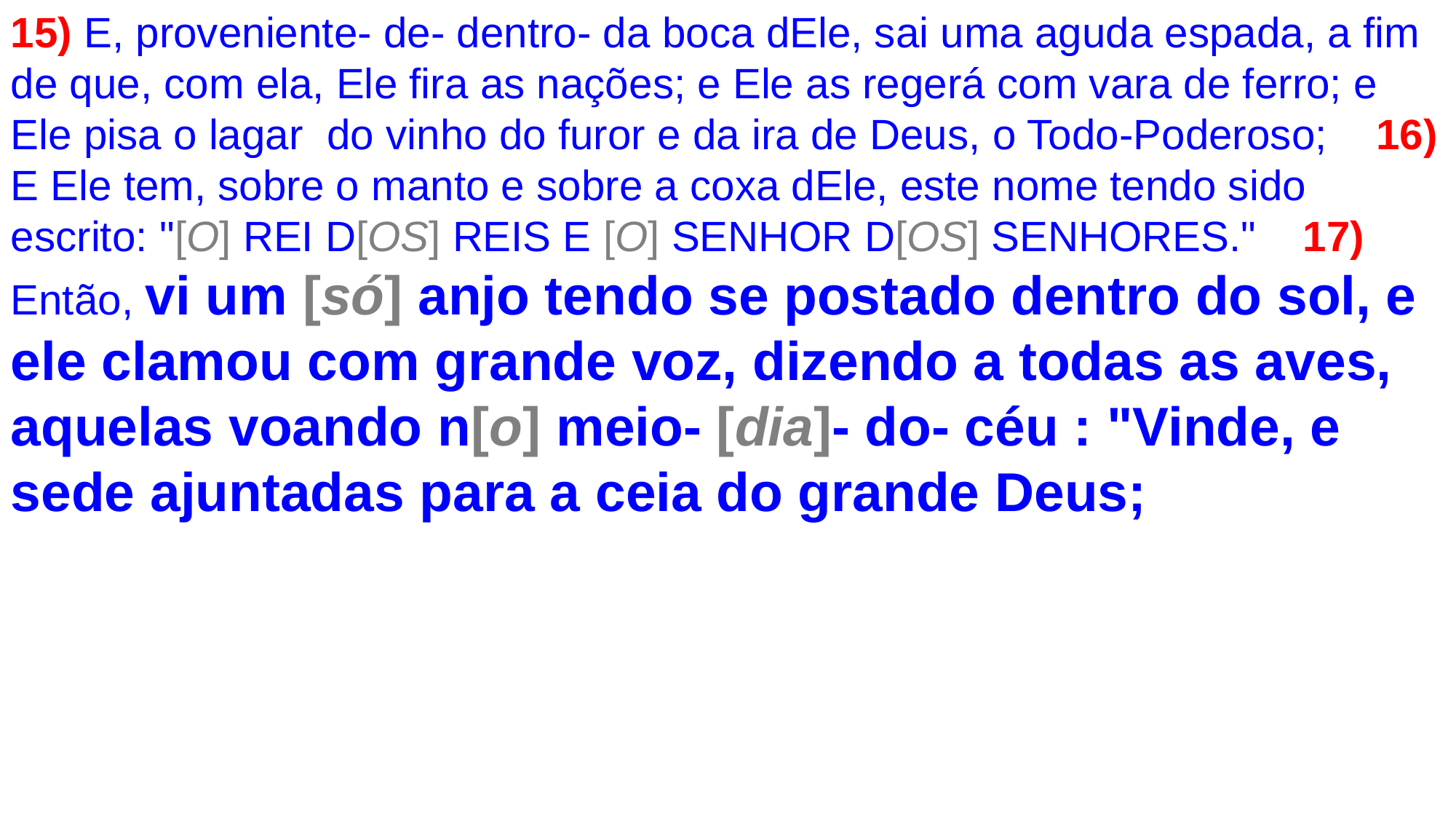

15) E, proveniente- de- dentro- da boca dEle, sai uma aguda espada, a fim de que, com ela, Ele fira as nações; e Ele as regerá com vara de ferro; e Ele pisa o lagar  do vinho do furor e da ira de Deus, o Todo-Poderoso;    16) E Ele tem, sobre o manto e sobre a coxa dEle, este nome tendo sido escrito: "[O] REI D[OS] REIS E [O] SENHOR D[OS] SENHORES."    17) Então, vi um [só] anjo tendo se postado dentro do sol, e ele clamou com grande voz, dizendo a todas as aves, aquelas voando n[o] meio- [dia]- do- céu : "Vinde, e sede ajuntadas para a ceia do grande Deus;